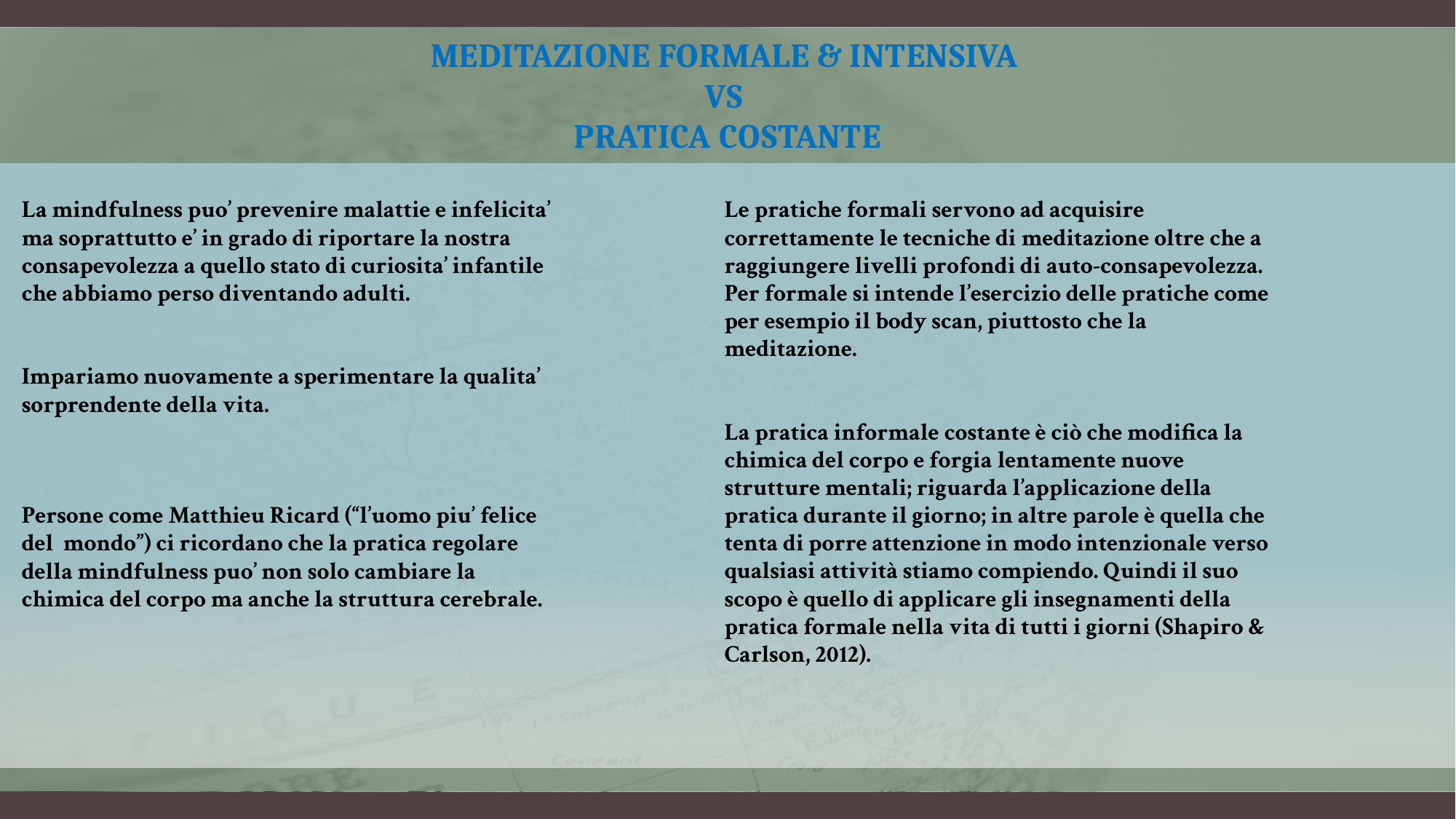

# Meditazione formale & intensiva vs Pratica Costante

La mindfulness puo’ prevenire malattie e infelicita’
ma soprattutto e’ in grado di riportare la nostra
consapevolezza a quello stato di curiosita’ infantile
che abbiamo perso diventando adulti.

Impariamo nuovamente a sperimentare la qualita’
sorprendente della vita.

Persone come Matthieu Ricard (“l’uomo piu’ felice
del  mondo”) ci ricordano che la pratica regolare
della mindfulness puo’ non solo cambiare la
chimica del corpo ma anche la struttura cerebrale.

Le pratiche formali servono ad acquisire
correttamente le tecniche di meditazione oltre che a
raggiungere livelli profondi di auto-consapevolezza.
Per formale si intende l’esercizio delle pratiche come
per esempio il body scan, piuttosto che la
meditazione.

La pratica informale costante è ciò che modifica la
chimica del corpo e forgia lentamente nuove
strutture mentali; riguarda l’applicazione della
pratica durante il giorno; in altre parole è quella che
tenta di porre attenzione in modo intenzionale verso
qualsiasi attività stiamo compiendo. Quindi il suo
scopo è quello di applicare gli insegnamenti della
pratica formale nella vita di tutti i giorni (Shapiro &
Carlson, 2012).